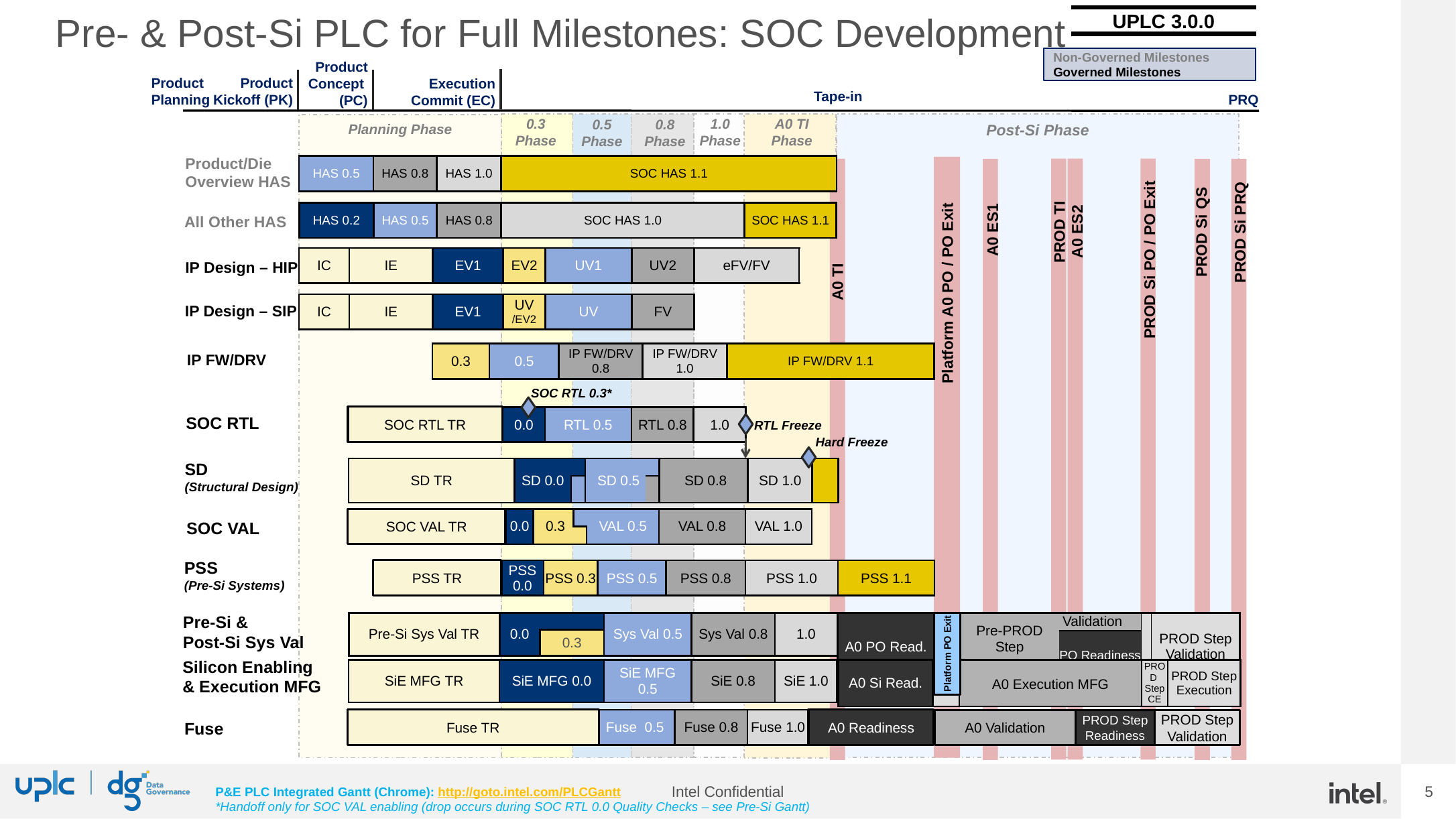

# Pre- & Post-Si PLC for Full Milestones: SOC Development
UPLC 3.0.0
Non-Governed Milestones
Governed Milestones
Product Concept
(PC)

Tape-in

PRQ
Product
Planning
Execution Commit (EC)
Product Kickoff (PK)
0.3 Phase
A0 TI Phase
1.0 Phase
0.5 Phase
0.8 Phase

Planning Phase
Post-Si Phase
Product/Die Overview HAS
| HAS 0.5 | HAS 0.8 | HAS 1.0 | SOC HAS 1.1 |
| --- | --- | --- | --- |

| HAS 0.2 | HAS 0.5 | HAS 0.8 | SOC HAS 1.0 | SOC HAS 1.1 |
| --- | --- | --- | --- | --- |
All Other HAS
A0 ES1
A0 ES2
PROD TI
PROD Si QS
PROD Si PRQ
PROD Si PO / PO Exit
| IC | IE | EV1 | EV2 | UV1 | UV2 | eFV/FV |
| --- | --- | --- | --- | --- | --- | --- |
IP Design – HIP
A0 TI
Platform A0 PO / PO Exit
| IC | IE | EV1 | UV /EV2 | UV | FV |
| --- | --- | --- | --- | --- | --- |
IP Design – SIP
| 0.3 | 0.5 | IP FW/DRV 0.8 | IP FW/DRV 1.0 | IP FW/DRV 1.1 |
| --- | --- | --- | --- | --- |
IP FW/DRV
SOC RTL 0.3*

SOC RTL TR
| 0.0 | RTL 0.5 | RTL 0.8 | 1.0 |
| --- | --- | --- | --- |
SOC RTL

RTL Freeze
Hard Freeze

SD
(Structural Design)
| SD TR | SD 0.0 |  | SD 0.5 |  | SD 0.8 | SD 1.0 |  |
| --- | --- | --- | --- | --- | --- | --- | --- |
|  |  |  |  |  |  |  |  |
SOC VAL TR
| 0.0 | 0.3 |  | VAL 0.5 | VAL 0.8 | VAL 1.0 |
| --- | --- | --- | --- | --- | --- |
|  |  |  |  |  |  |
SOC VAL
PSS
(Pre-Si Systems)
PSS TR
| PSS 0.0 | PSS 0.3 | PSS 0.5 | PSS 0.8 | PSS 1.0 | PSS 1.1 |
| --- | --- | --- | --- | --- | --- |
Pre-Si &
Post-Si Sys Val
Platform PO Exit
| Pre-Si Sys Val TR | 0.0 |  | Sys Val 0.5 | Sys Val 0.8 | 1.0 |
| --- | --- | --- | --- | --- | --- |
|  |  | 0.3 |  |  |  |
| A0 PO Read. | PPOE | Pre-PROD Step | Validation |  | PROD Step Validation |
| --- | --- | --- | --- | --- | --- |
|  |  |  | PO Readiness |  |  |
Silicon Enabling
& Execution MFG
| A0 Si Read. | PPOE | A0 Execution MFG | PROD Step CE | PROD Step Execution |
| --- | --- | --- | --- | --- |
| SiE MFG TR | SiE MFG 0.0 | SiE MFG 0.5 | SiE 0.8 | SiE 1.0 |
| --- | --- | --- | --- | --- |
A0 Readiness
Fuse TR
| Fuse  0.5 | Fuse 0.8 | Fuse 1.0 |
| --- | --- | --- |
PROD Step Validation
PROD Step Readiness
A0 Validation
Fuse
P&E PLC Integrated Gantt (Chrome): http://goto.intel.com/PLCGantt
*Handoff only for SOC VAL enabling (drop occurs during SOC RTL 0.0 Quality Checks – see Pre-Si Gantt)